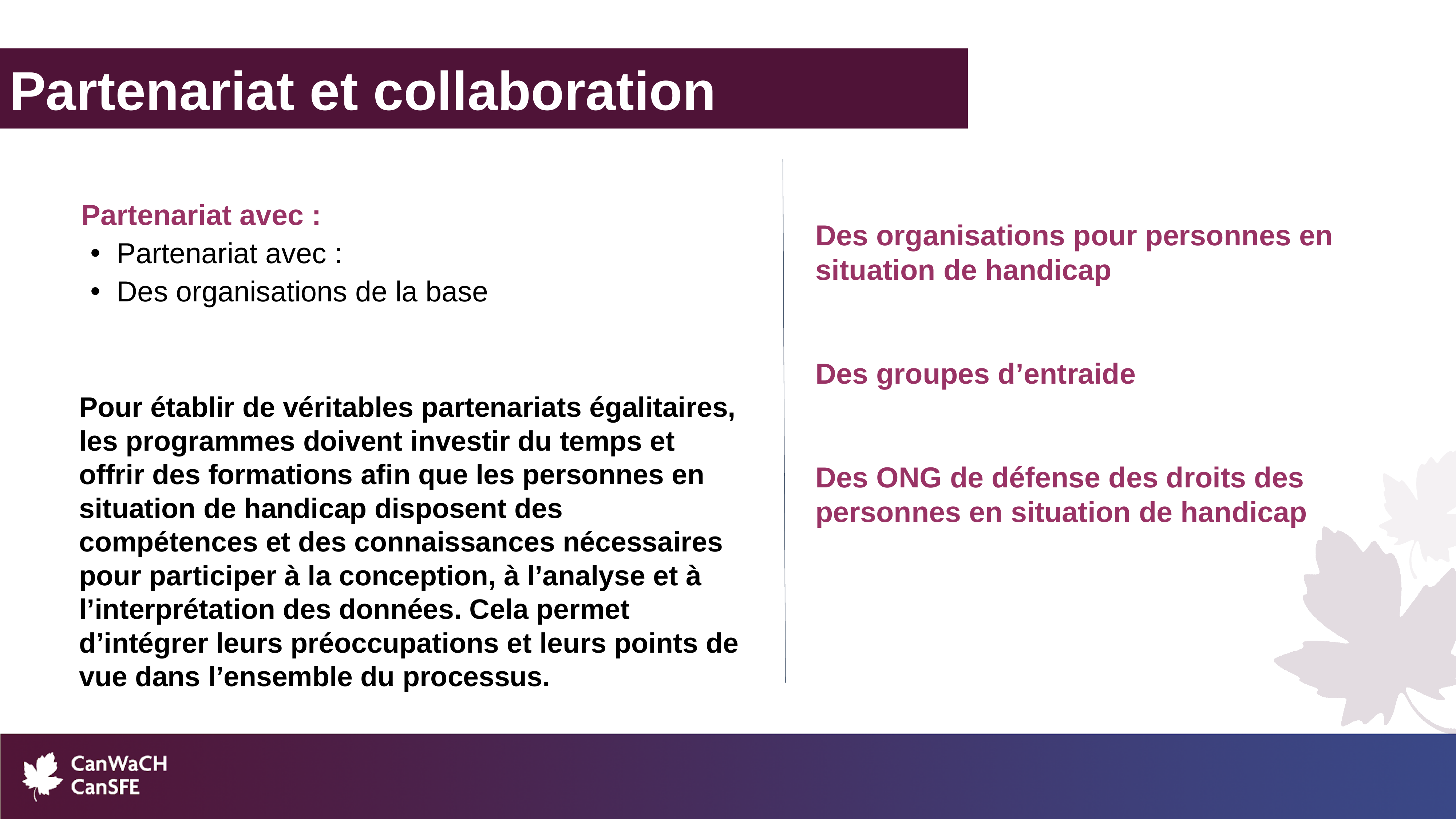

Partenariat et collaboration
Partenariat avec :
Partenariat avec :
Des organisations de la base

Pour établir de véritables partenariats égalitaires, les programmes doivent investir du temps et offrir des formations afin que les personnes en situation de handicap disposent des compétences et des connaissances nécessaires pour participer à la conception, à l’analyse et à l’interprétation des données. Cela permet d’intégrer leurs préoccupations et leurs points de vue dans l’ensemble du processus.

Des organisations pour personnes en situation de handicap

Des groupes d’entraide

Des ONG de défense des droits des personnes en situation de handicap